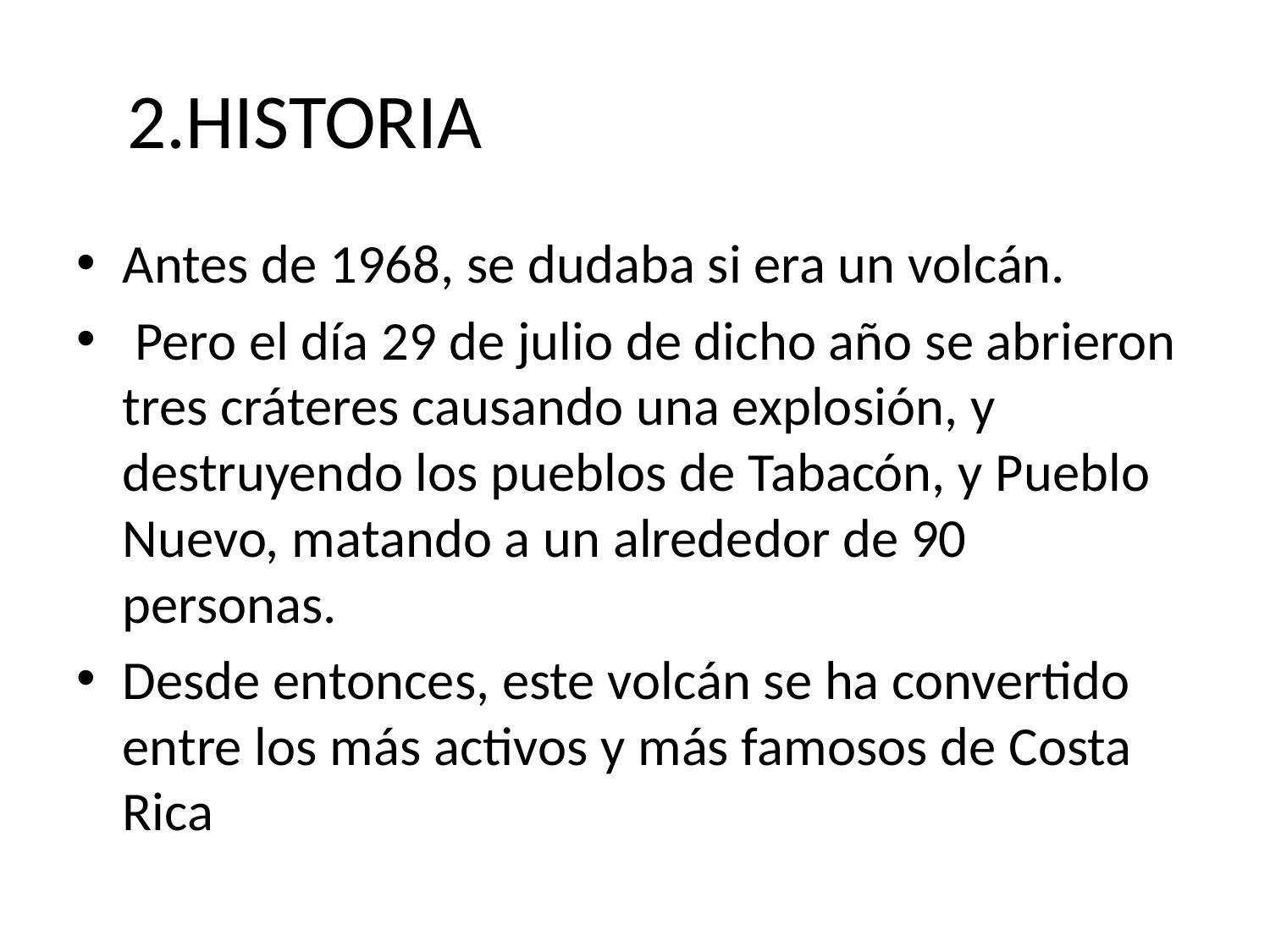

# 2.HISTORIA
Antes de 1968, se dudaba si era un volcán.
 Pero el día 29 de julio de dicho año se abrieron tres cráteres causando una explosión, y destruyendo los pueblos de Tabacón, y Pueblo Nuevo, matando a un alrededor de 90 personas.
Desde entonces, este volcán se ha convertido entre los más activos y más famosos de Costa Rica